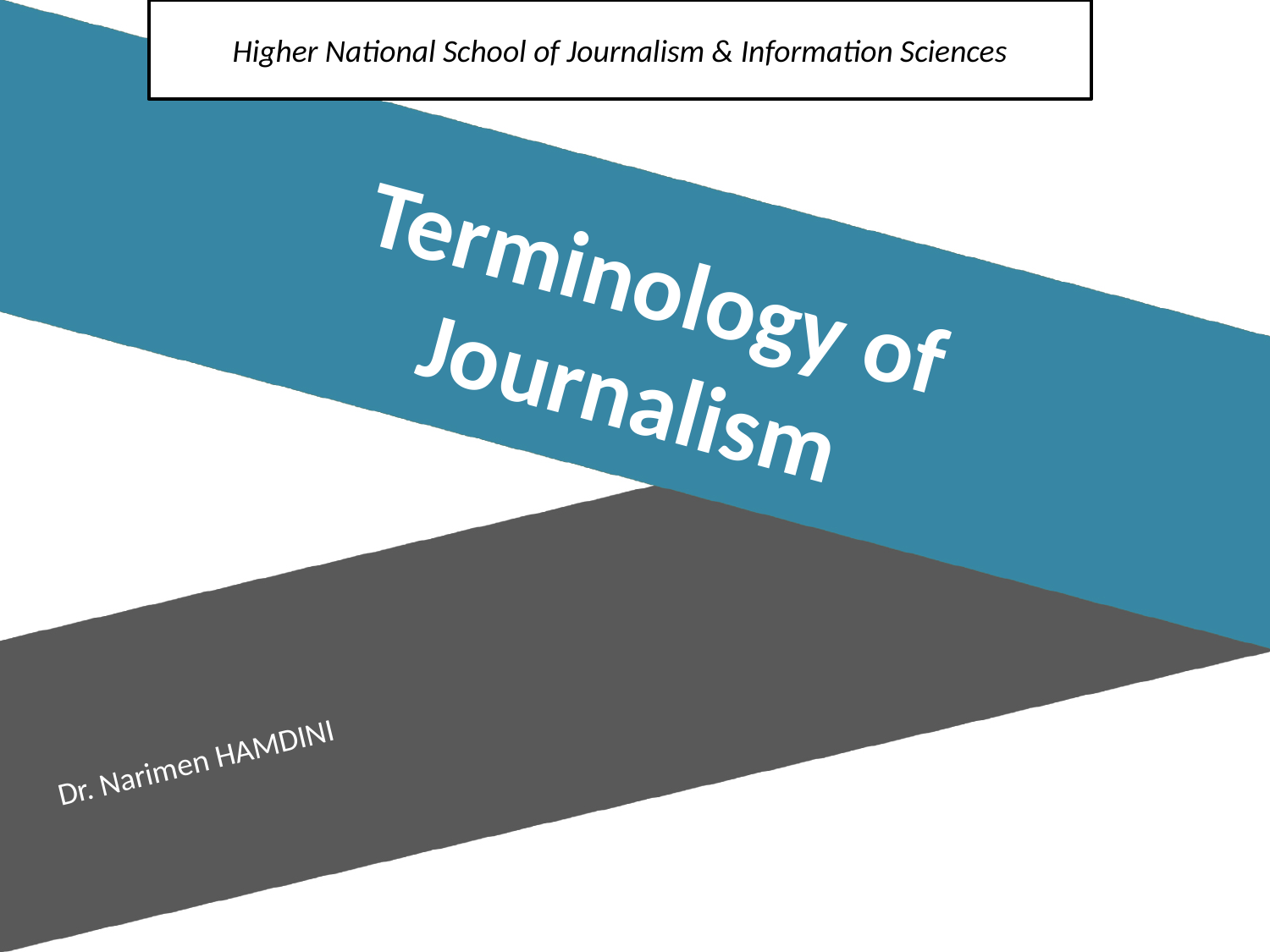

Higher National School of Journalism & Information Sciences
# Terminology of Journalism
Dr. Narimen HAMDINI